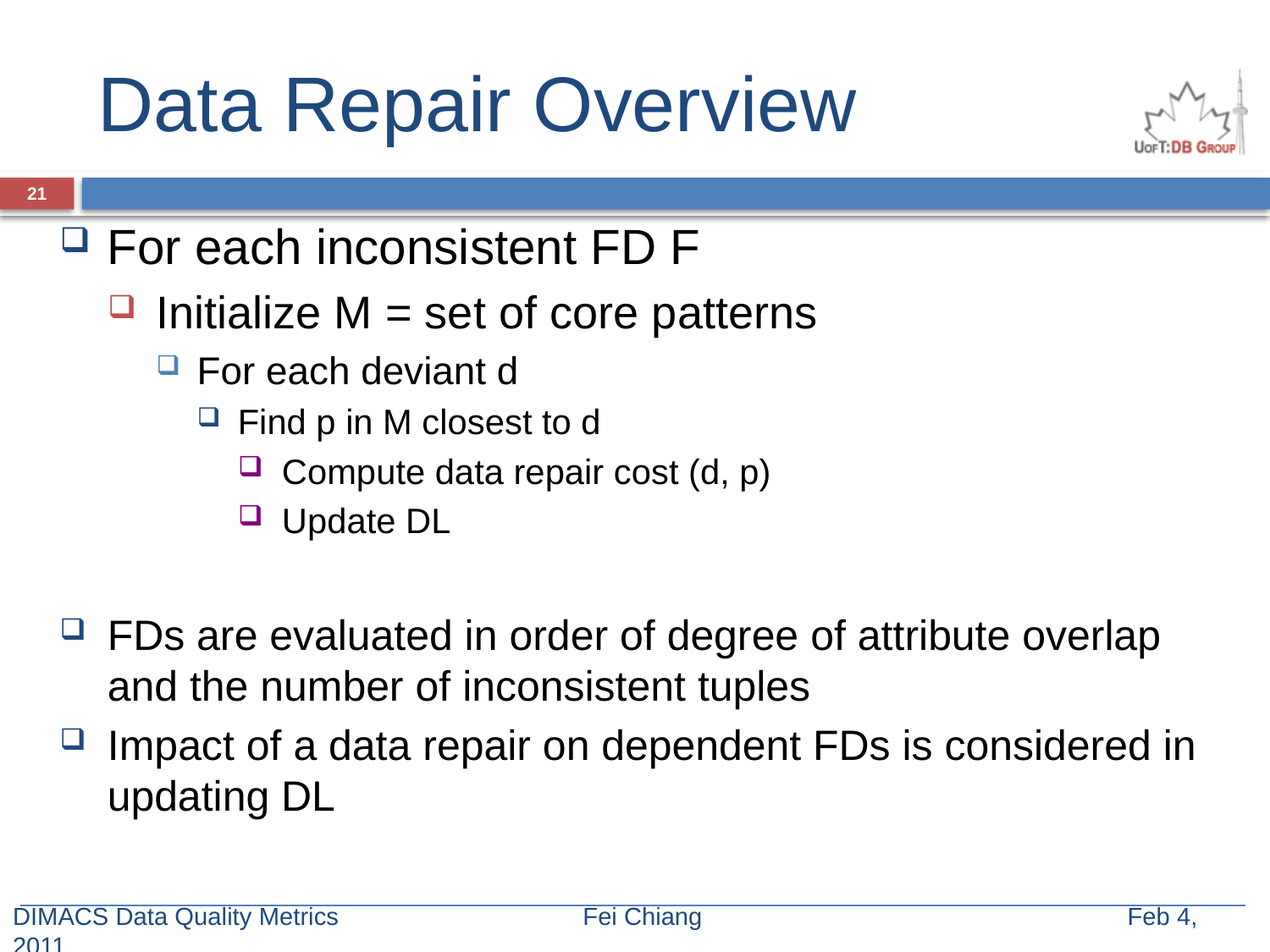

# Data Repair Overview
21
For each inconsistent FD F
Initialize M = set of core patterns
For each deviant d
Find p in M closest to d
Compute data repair cost (d, p)
Update DL

FDs are evaluated in order of degree of attribute overlap and the number of inconsistent tuples
Impact of a data repair on dependent FDs is considered in updating DL

DIMACS Data Quality Metrics                                   Fei Chiang                                                             Feb 4, 2011